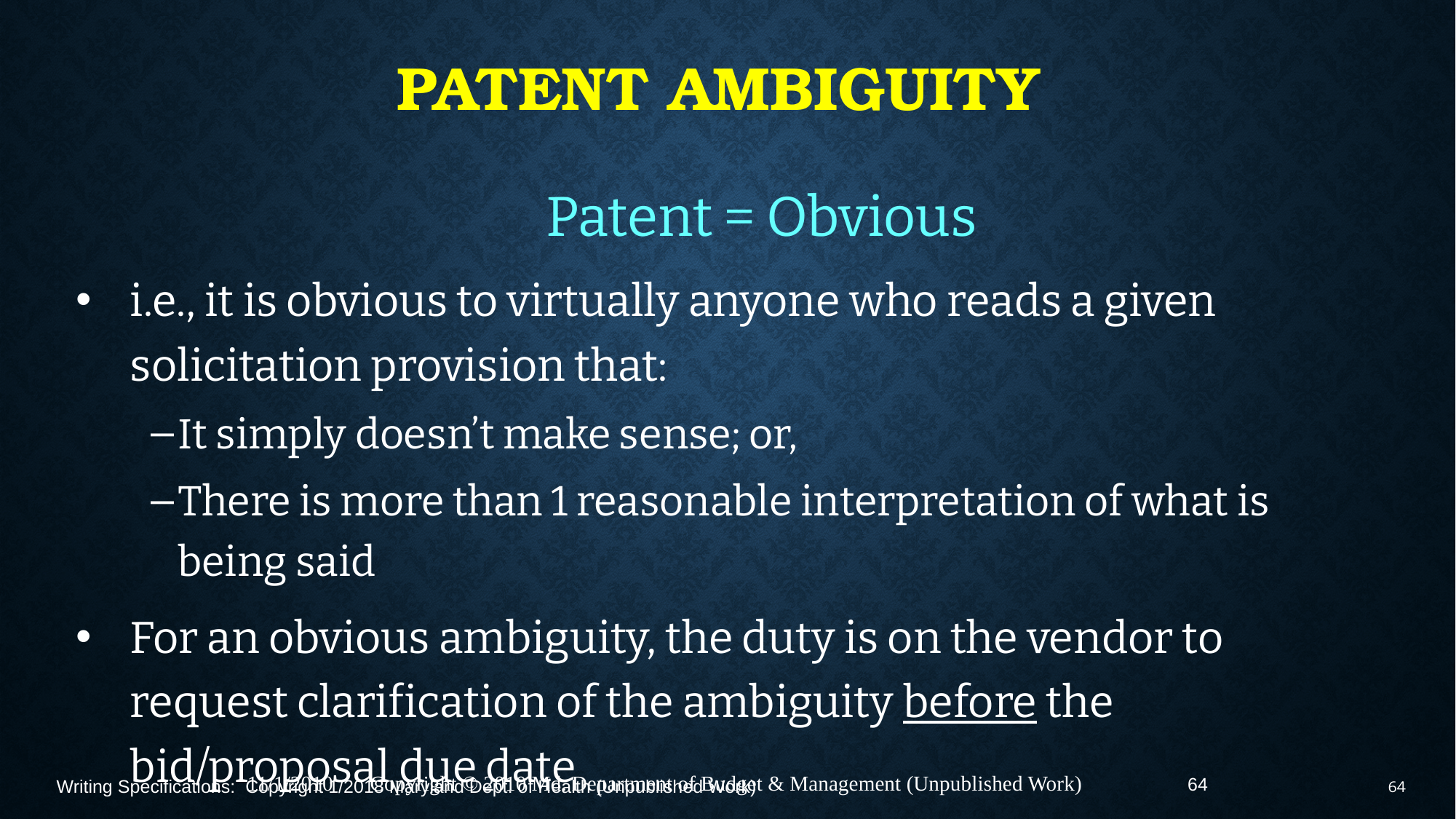

# Patent Ambiguity
Patent = Obvious
i.e., it is obvious to virtually anyone who reads a given solicitation provision that:
It simply doesn’t make sense; or,
There is more than 1 reasonable interpretation of what is being said
For an obvious ambiguity, the duty is on the vendor to request clarification of the ambiguity before the bid/proposal due date
64
11/1/2010       Copyright © 2010 Md. Department of Budget & Management (Unpublished Work)
Writing Specifications:  Copyright 1/2018 Maryland Dept. of Health (Unpublished Work)
64